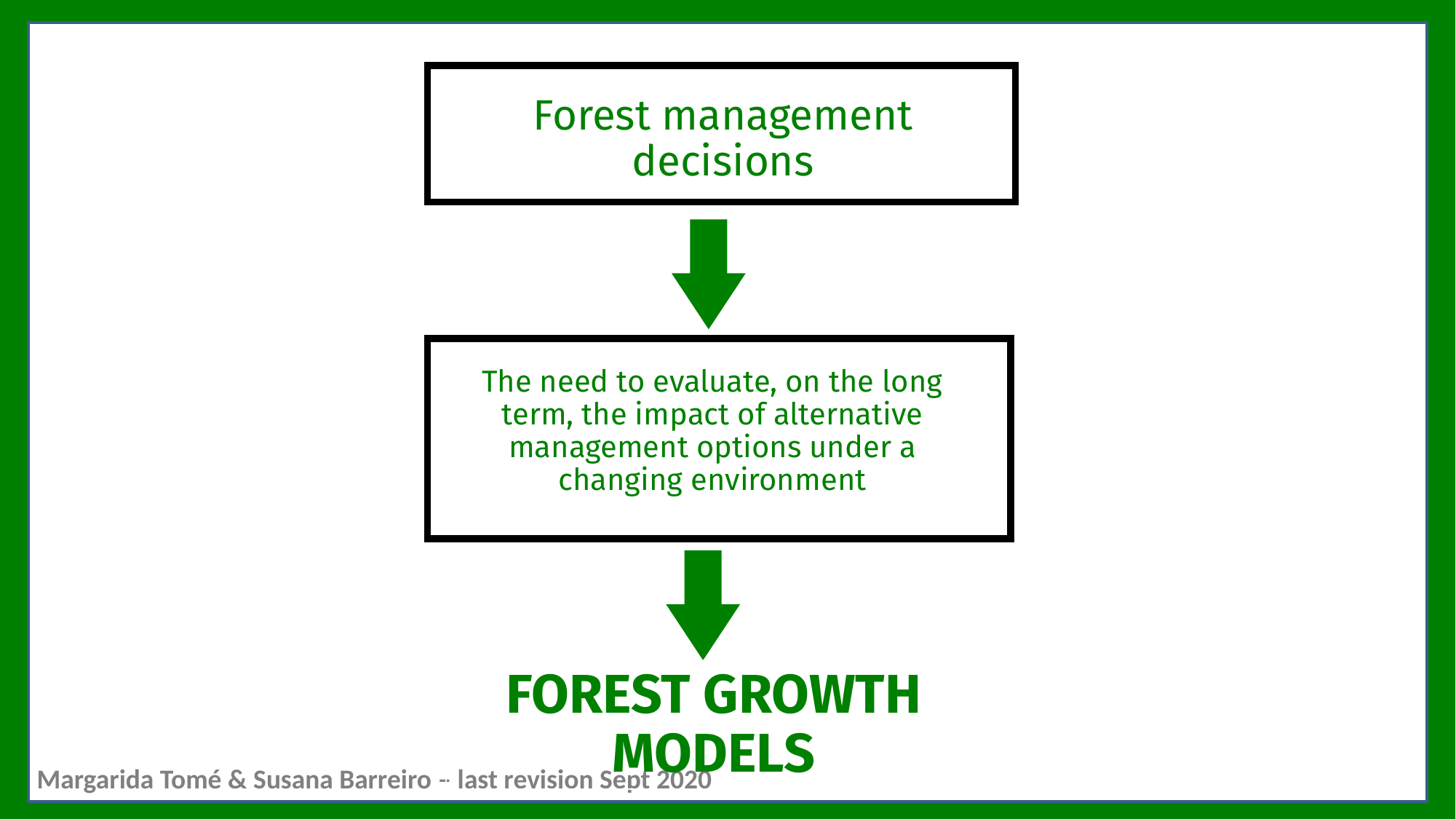

Forest management decisions

The need to evaluate, on the long term, the impact of alternative management options under a changing environment

FOREST GROWTH MODELS